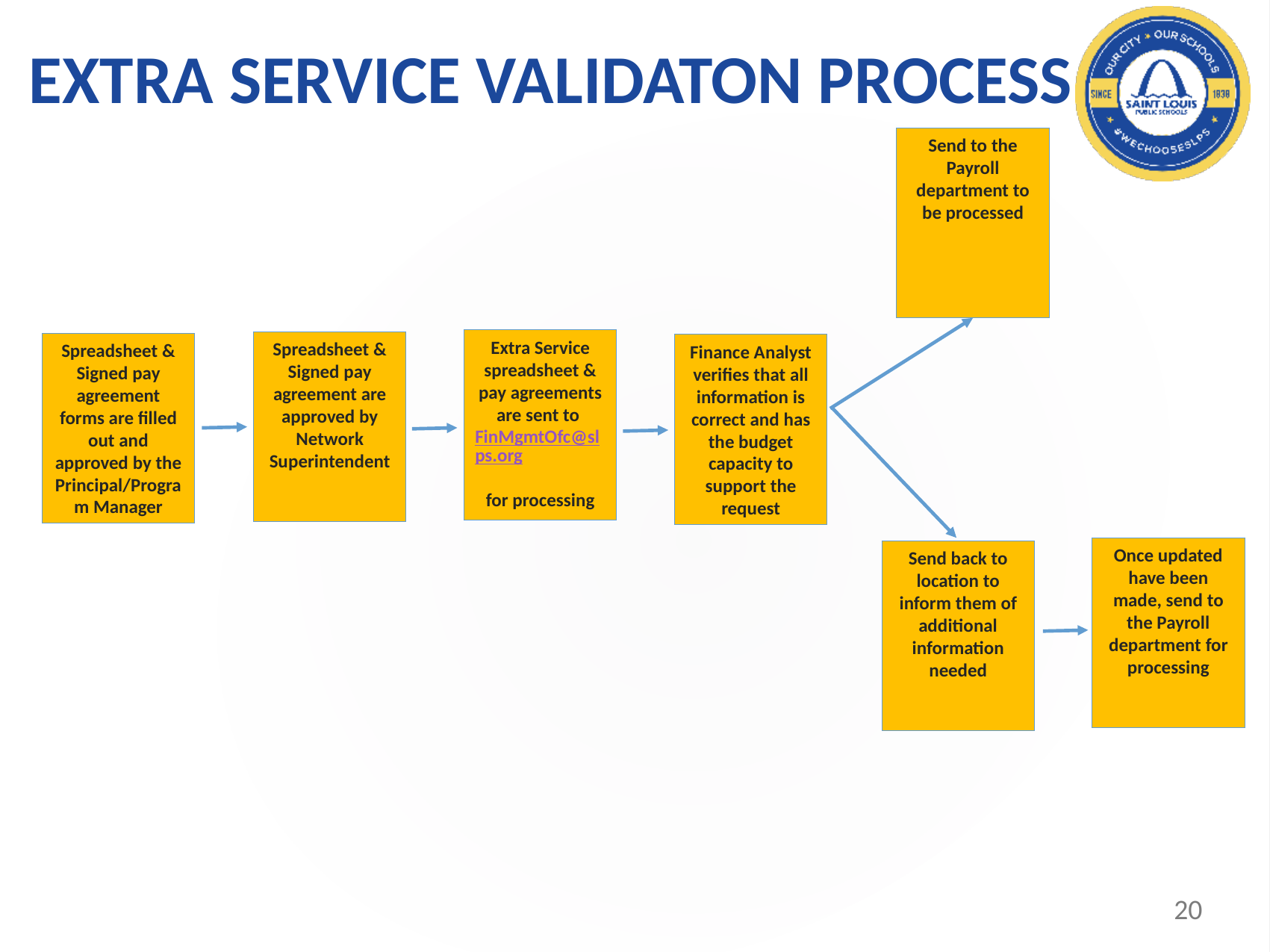

# EXTRA SERVICE VALIDATON PROCESS
Send to the Payroll department to be processed

Extra Service spreadsheet & pay agreements are sent to FinMgmtOfc@slps.org
for processing

Spreadsheet & Signed pay agreement are approved by Network Superintendent

Spreadsheet & Signed pay agreement forms are filled out and approved by the Principal/Program Manager
Finance Analyst verifies that all information is correct and has the budget capacity to support the request
Once updated have been made, send to the Payroll department for processing

Send back to location to inform them of additional information needed

20